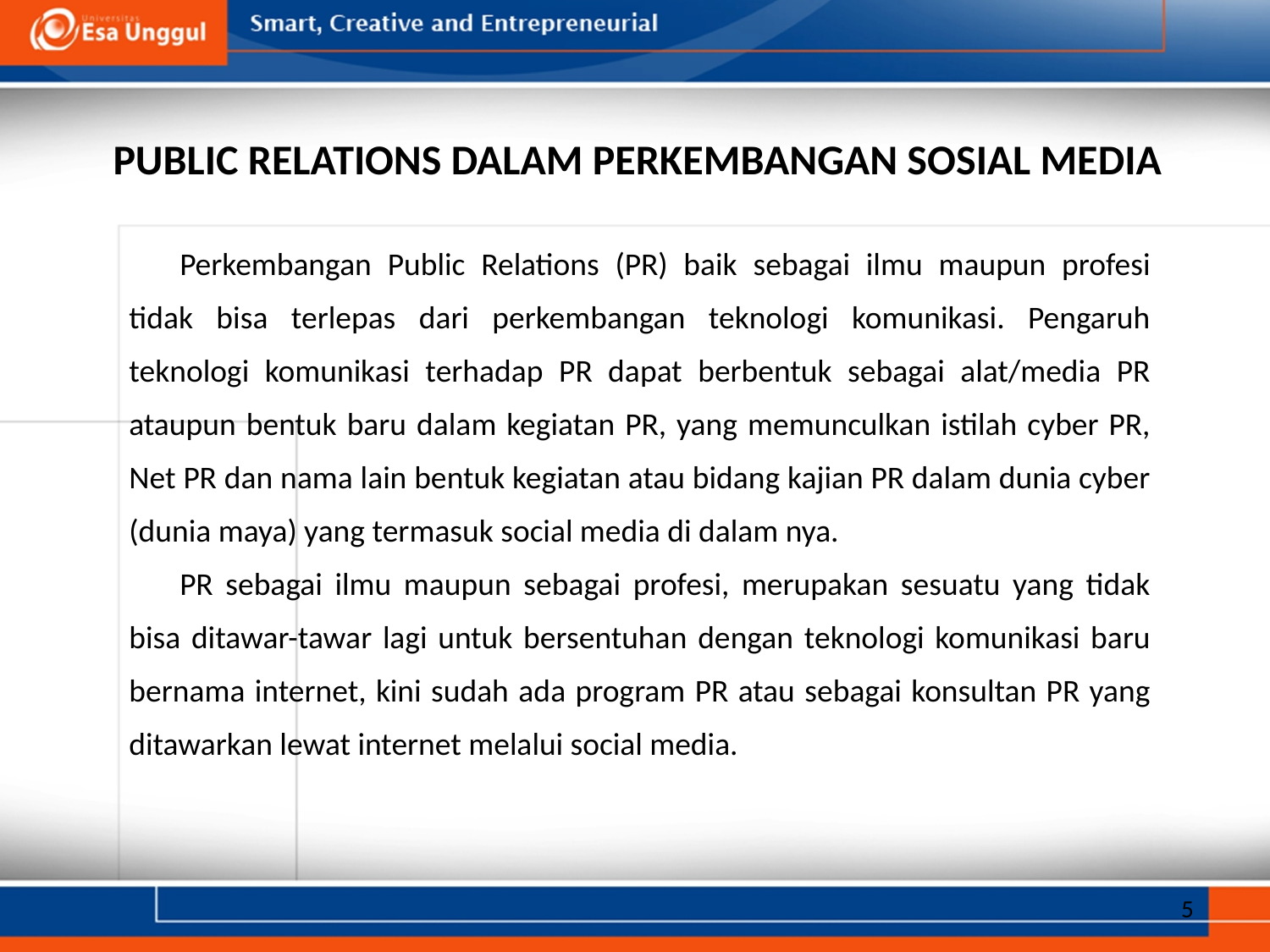

Public Relations Dalam Perkembangan Sosial Media
Perkembangan Public Relations (PR) baik sebagai ilmu maupun profesi tidak bisa terlepas dari perkembangan teknologi komunikasi. Pengaruh teknologi komunikasi terhadap PR dapat berbentuk sebagai alat/media PR ataupun bentuk baru dalam kegiatan PR, yang memunculkan istilah cyber PR, Net PR dan nama lain bentuk kegiatan atau bidang kajian PR dalam dunia cyber (dunia maya) yang termasuk social media di dalam nya.
PR sebagai ilmu maupun sebagai profesi, merupakan sesuatu yang tidak bisa ditawar-tawar lagi untuk bersentuhan dengan teknologi komunikasi baru bernama internet, kini sudah ada program PR atau sebagai konsultan PR yang ditawarkan lewat internet melalui social media.

5